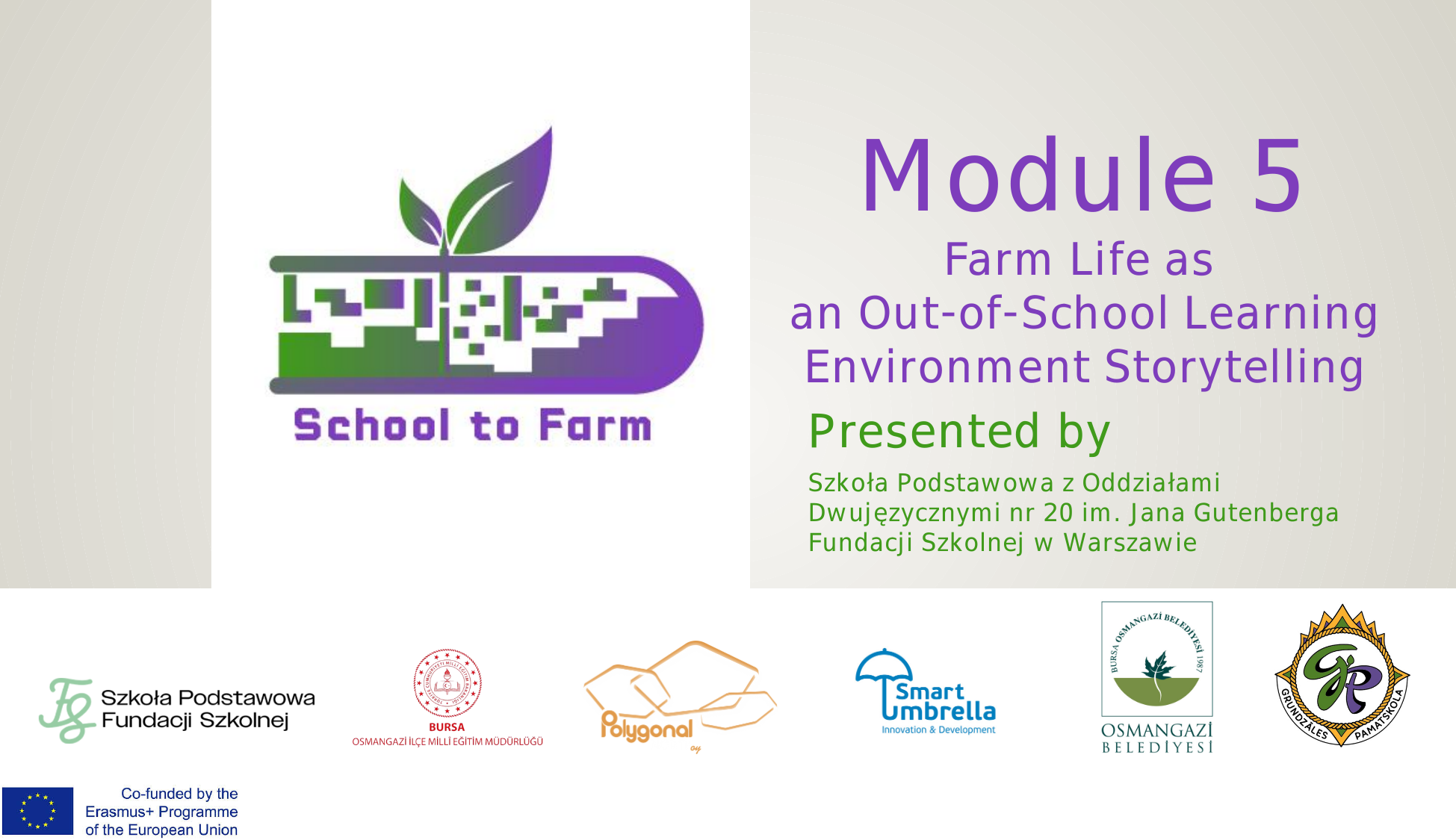

# Module 5
Farm Life as
an Out-of-School Learning Environment Storytelling
Presented by
Szkoła Podstawowa z Oddziałami Dwujęzycznymi nr 20 im. Jana Gutenberga Fundacji Szkolnej w Warszawie